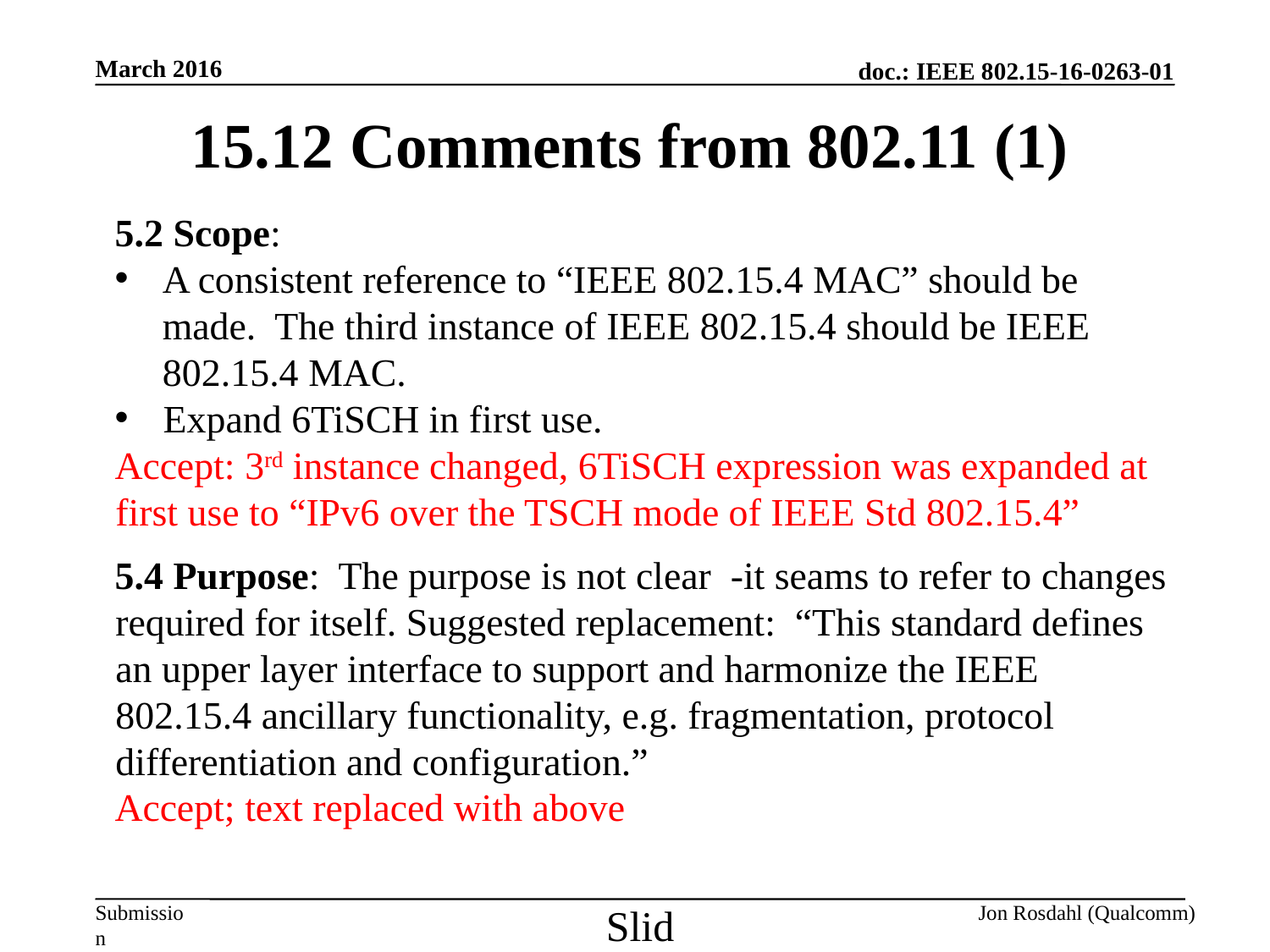

March 2016
15.12 Comments from 802.11 (1)
5.2 Scope:
A consistent reference to “IEEE 802.15.4 MAC” should be made.  The third instance of IEEE 802.15.4 should be IEEE 802.15.4 MAC.
Expand 6TiSCH in first use.
Accept: 3rd instance changed, 6TiSCH expression was expanded at first use to “IPv6 over the TSCH mode of IEEE Std 802.15.4”

5.4 Purpose:  The purpose is not clear  -it seams to refer to changes required for itself. Suggested replacement:  “This standard defines an upper layer interface to support and harmonize the IEEE 802.15.4 ancillary functionality, e.g. fragmentation, protocol differentiation and configuration.”
Accept; text replaced with above
Slide 27
Jon Rosdahl (Qualcomm)